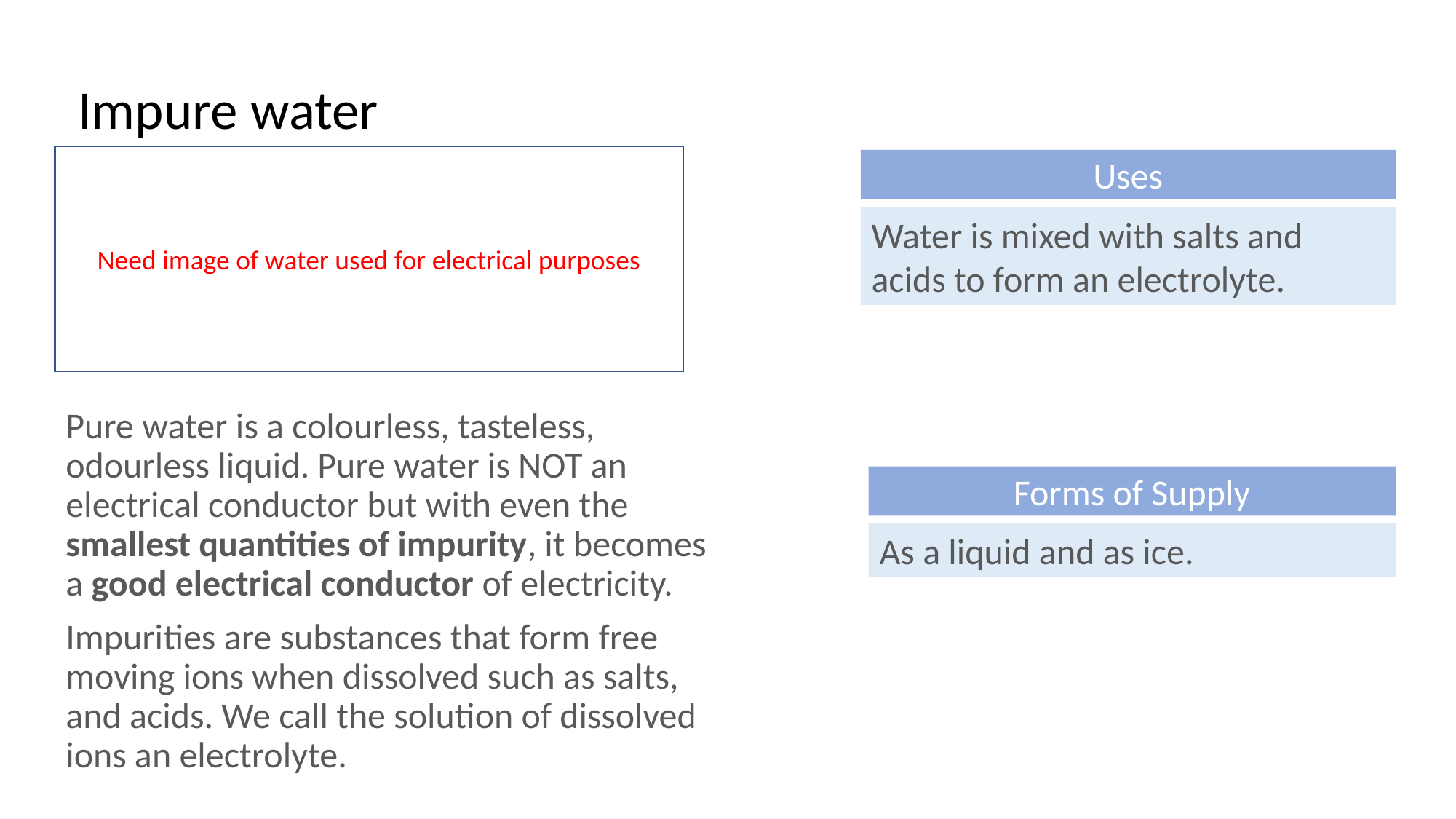

Impure water
Need image of water used for electrical purposes

Uses
Water is mixed with salts and
acids to form an electrolyte.
Pure water is a colourless, tasteless, odourless liquid. Pure water is NOT an electrical conductor but with even the smallest quantities of impurity, it becomes a good electrical conductor of electricity.
Impurities are substances that form free moving ions when dissolved such as salts, and acids. We call the solution of dissolved ions an electrolyte.
Forms of Supply
As a liquid and as ice.